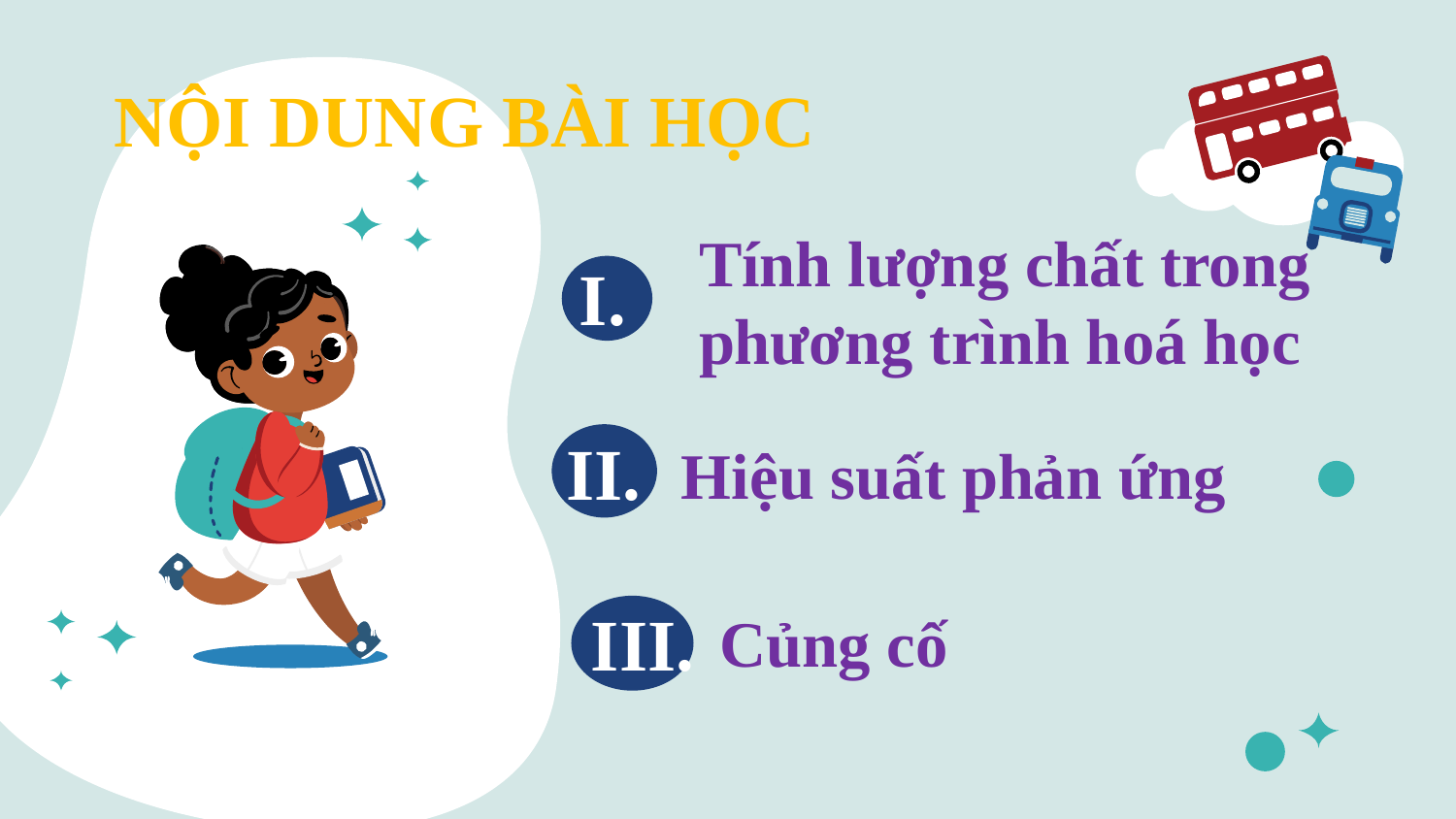

NỘI DUNG BÀI HỌC

Tính lượng chất trong phương trình hoá học

# I.

II.
Hiệu suất phản ứng

Củng cố
III.